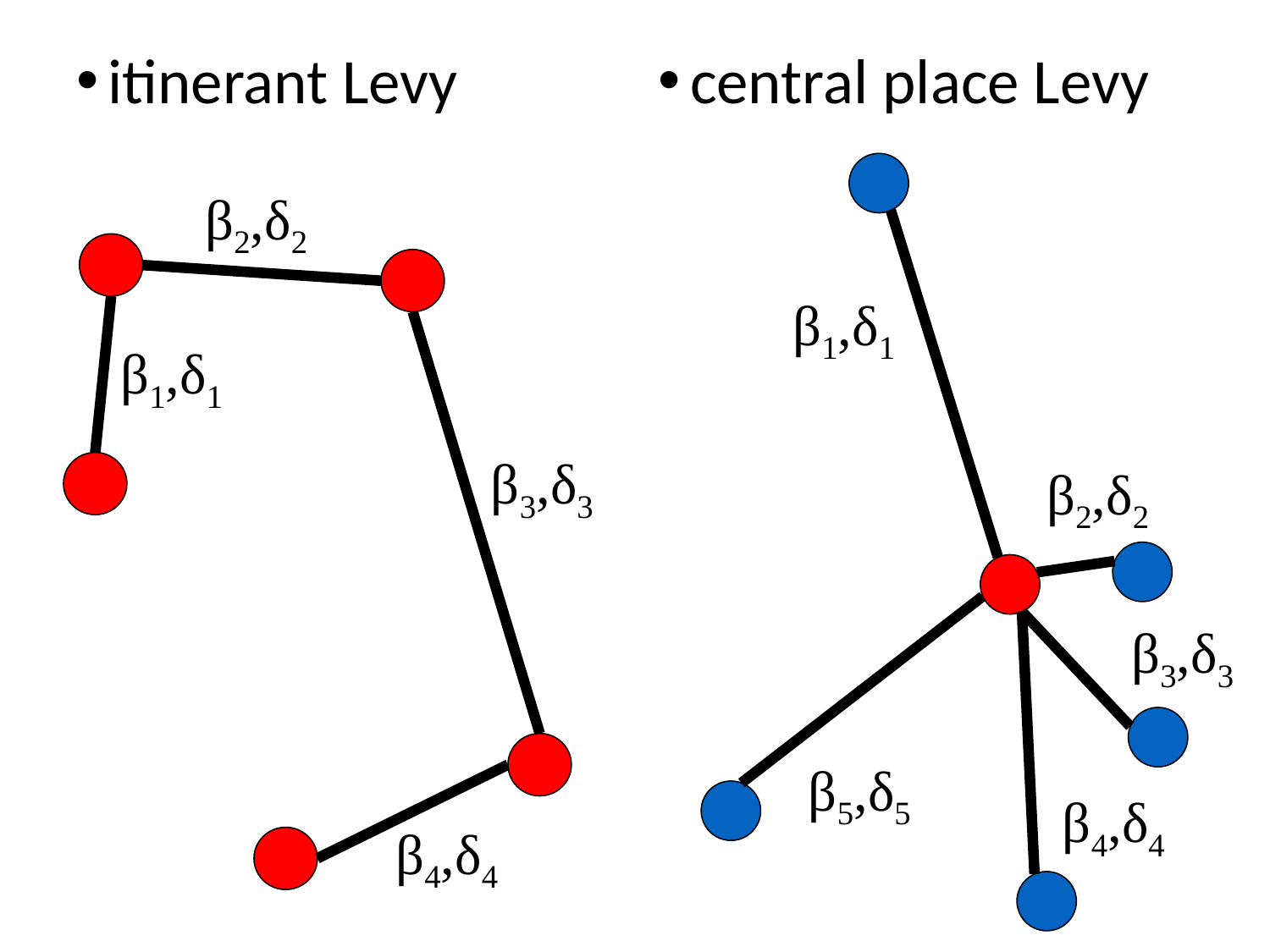

itinerant Levy
central place Levy

β1,δ1

β2,δ2

β1,δ1
β3,δ3

β4,δ4

β2,δ2

β5,δ5

β3,δ3

β4,δ4